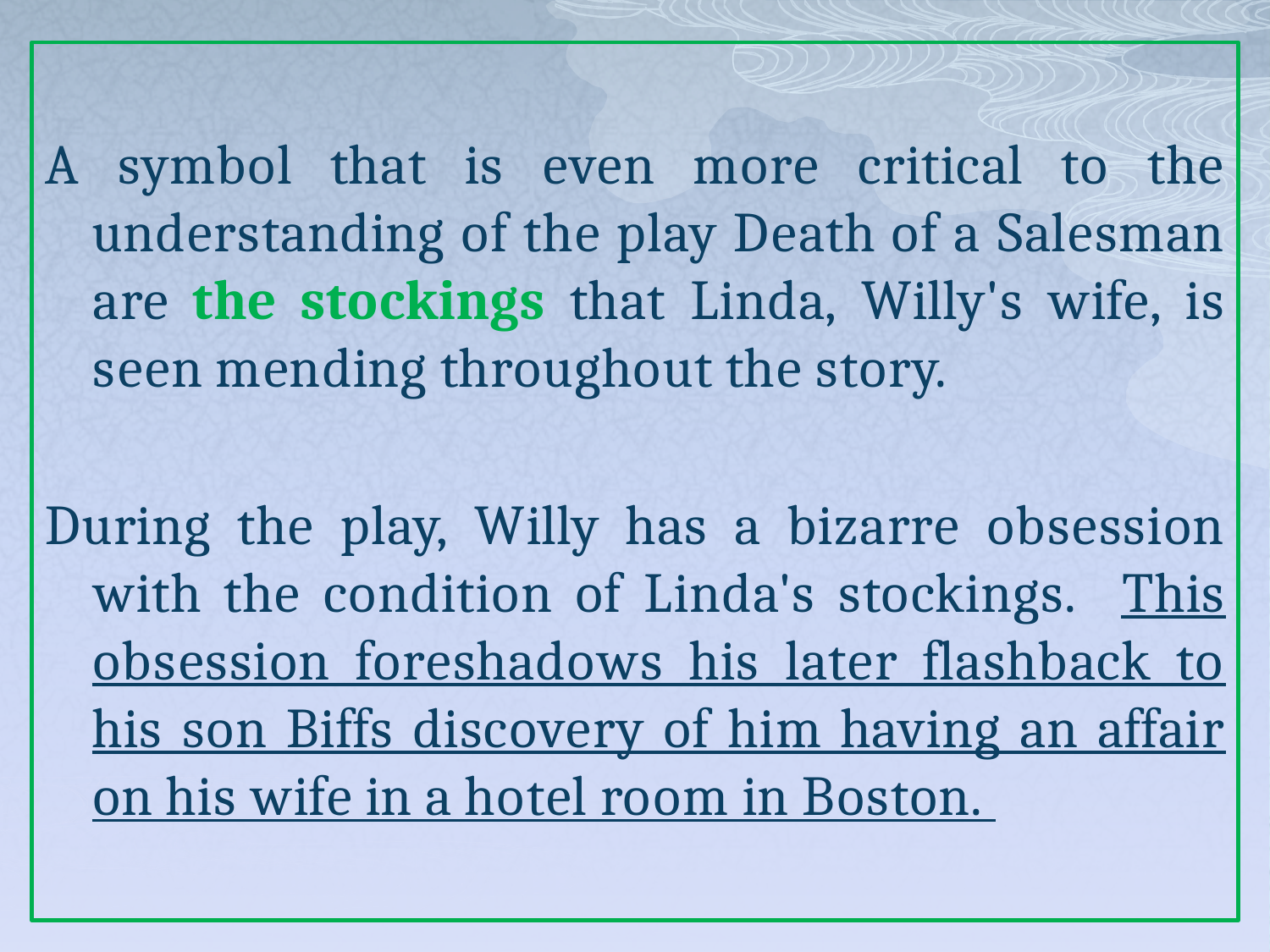

A symbol that is even more critical to the understanding of the play Death of a Salesman are the stockings that Linda, Willy's wife, is seen mending throughout the story.

During the play, Willy has a bizarre obsession with the condition of Linda's stockings.  This obsession foreshadows his later flashback to his son Biffs discovery of him having an affair on his wife in a hotel room in Boston.